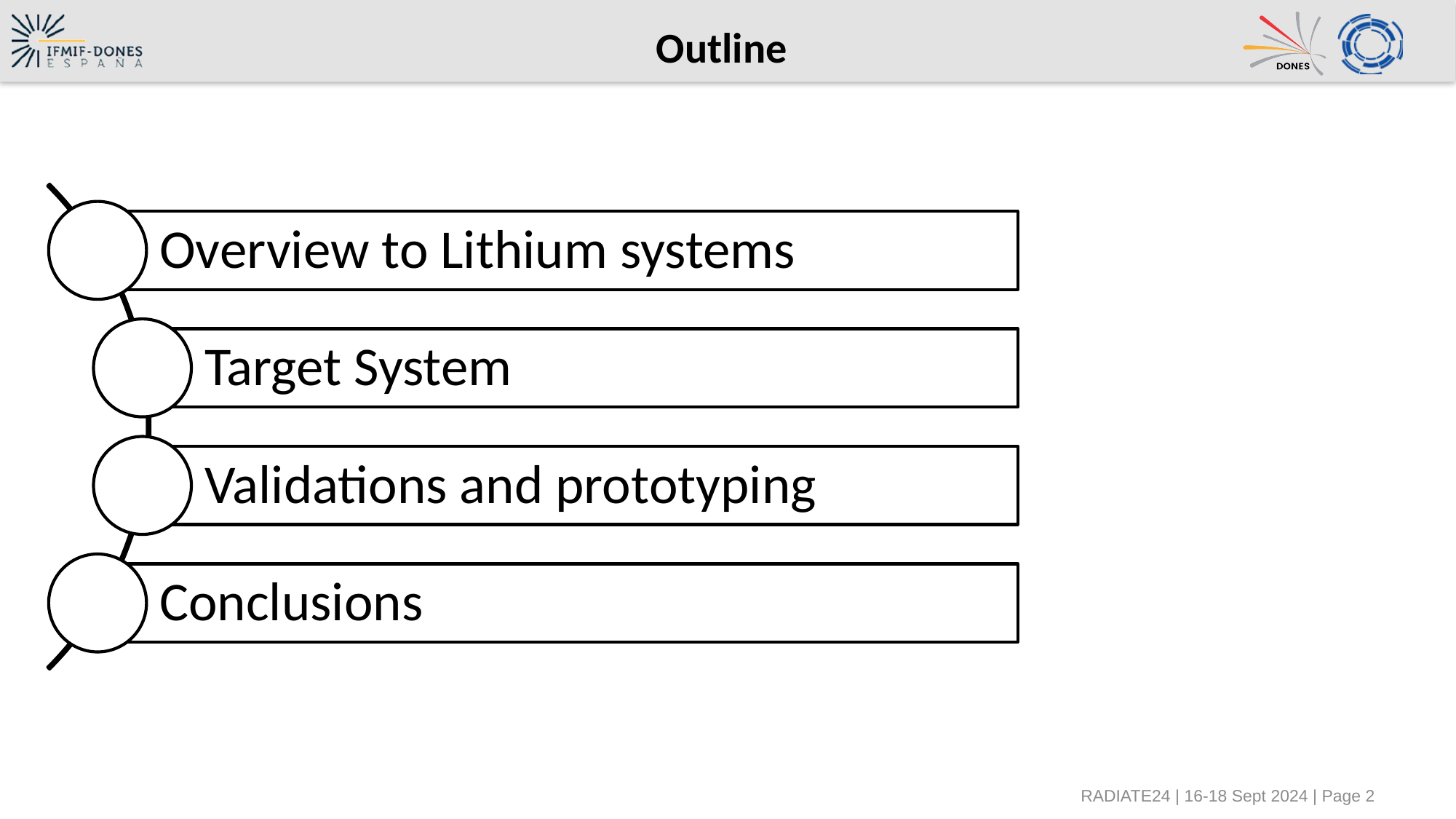

# Outline
Overview to Lithium systems
Target System
Validations and prototyping
Conclusions
RADIATE24 | 16-18 Sept 2024 | Page 2